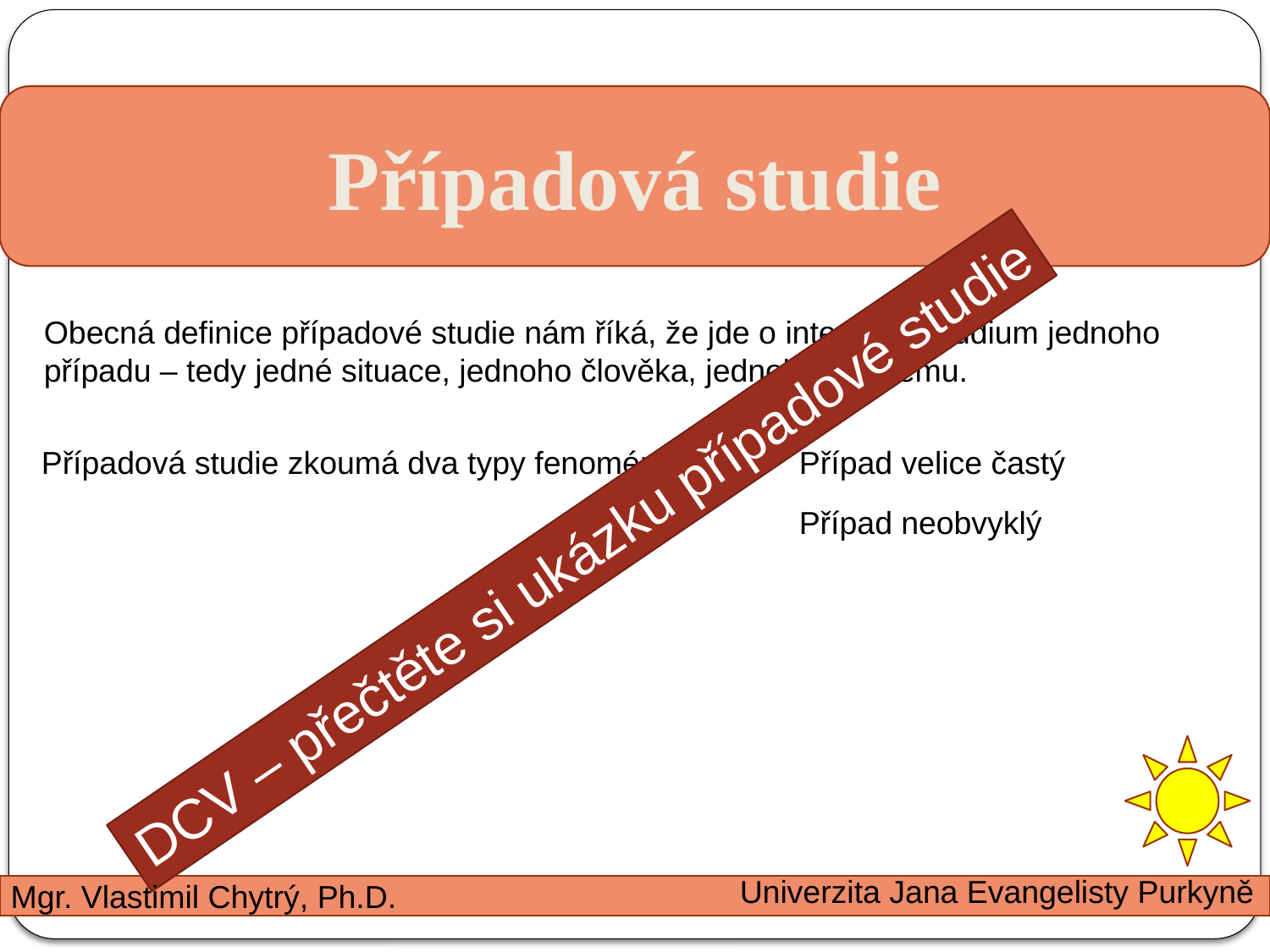

Případová studie
Obecná definice případové studie nám říká, že jde o intenzivní studium jednoho
případu – tedy jedné situace, jednoho člověka, jednoho problému.
Případová studie zkoumá dva typy fenoménů
Případ velice častý
Případ neobvyklý
DCV – přečtěte si ukázku případové studie

Univerzita Jana Evangelisty Purkyně
Mgr. Vlastimil Chytrý, Ph.D.